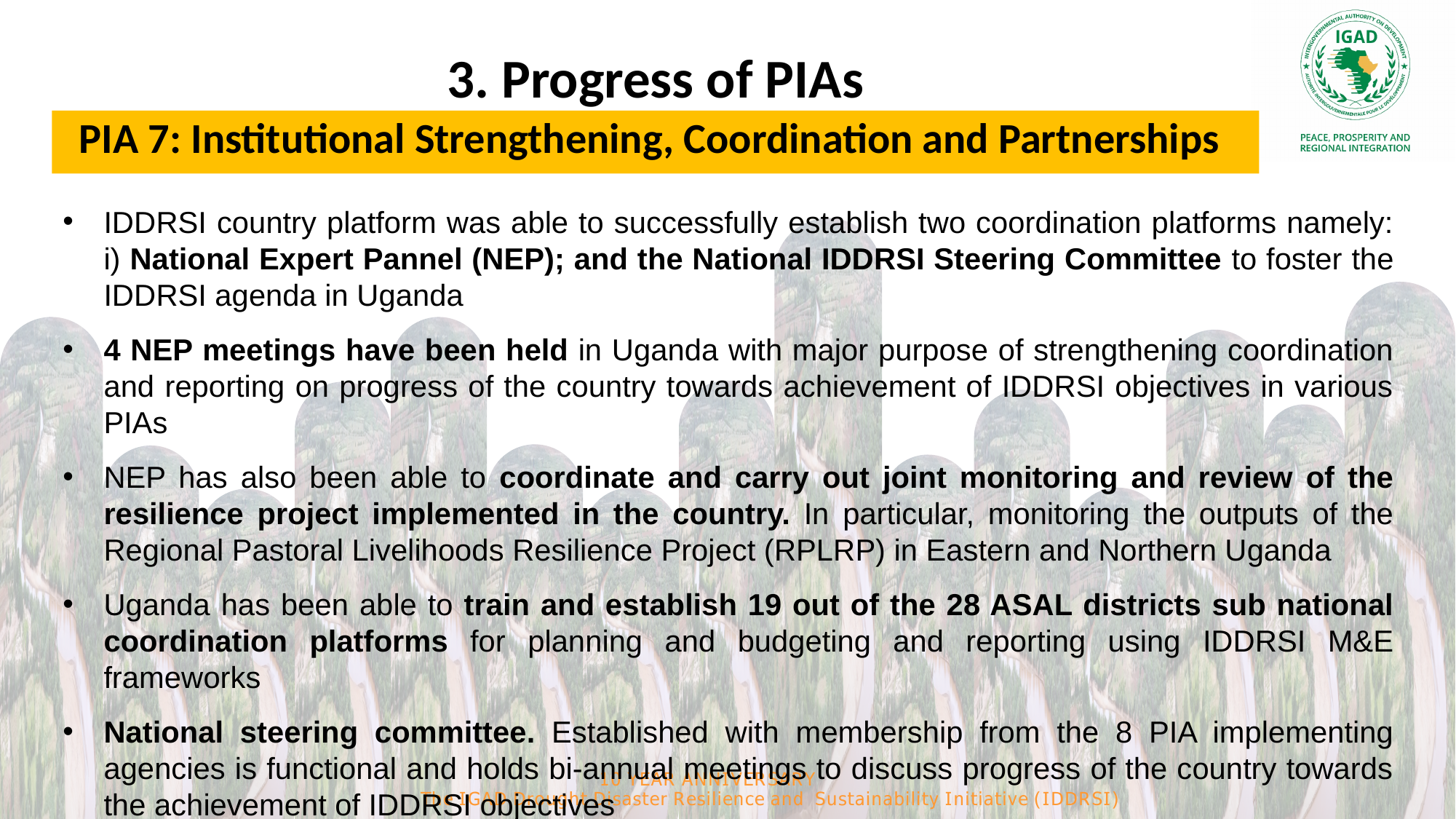

3. Progress of PIAs
PIA 7: Institutional Strengthening, Coordination and Partnerships
IDDRSI country platform was able to successfully establish two coordination platforms namely: i) National Expert Pannel (NEP); and the National IDDRSI Steering Committee to foster the IDDRSI agenda in Uganda
4 NEP meetings have been held in Uganda with major purpose of strengthening coordination and reporting on progress of the country towards achievement of IDDRSI objectives in various PIAs
NEP has also been able to coordinate and carry out joint monitoring and review of the resilience project implemented in the country. In particular, monitoring the outputs of the Regional Pastoral Livelihoods Resilience Project (RPLRP) in Eastern and Northern Uganda
Uganda has been able to train and establish 19 out of the 28 ASAL districts sub national coordination platforms for planning and budgeting and reporting using IDDRSI M&E frameworks
National steering committee. Established with membership from the 8 PIA implementing agencies is functional and holds bi-annual meetings to discuss progress of the country towards the achievement of IDDRSI objectives